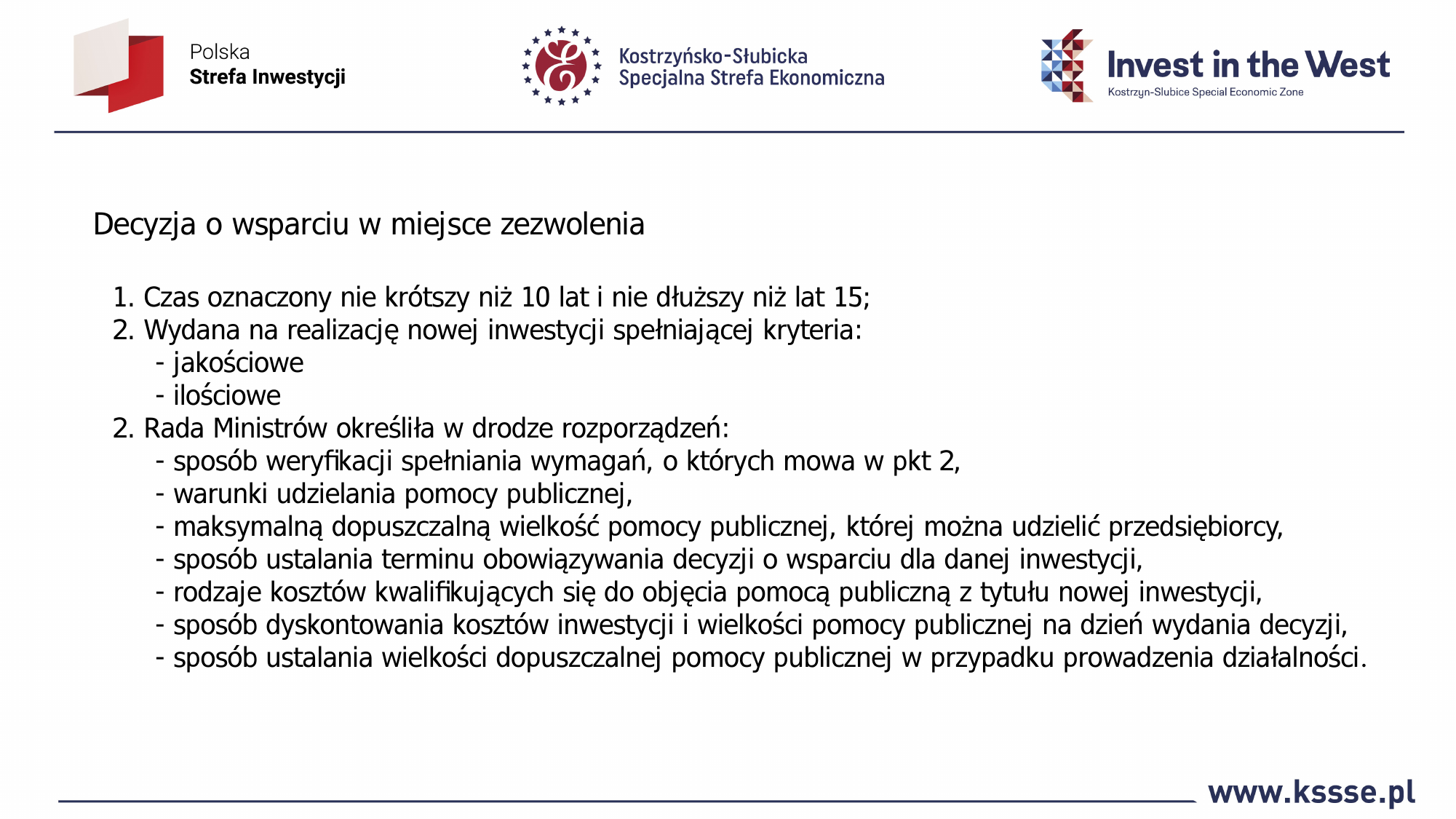

Decyzja o wsparciu w miejsce zezwolenia
1. Czas oznaczony nie krótszy niż 10 lat i nie dłuższy niż lat 15;
2. Wydana na realizację nowej inwestycji spełniającej kryteria:
     - jakościowe
     - ilościowe
2. Rada Ministrów określiła w drodze rozporządzeń:
     - sposób weryfikacji spełniania wymagań, o których mowa w pkt 2,
     - warunki udzielania pomocy publicznej,
     - maksymalną dopuszczalną wielkość pomocy publicznej, której można udzielić przedsiębiorcy,
     - sposób ustalania terminu obowiązywania decyzji o wsparciu dla danej inwestycji,
     - rodzaje kosztów kwalifikujących się do objęcia pomocą publiczną z tytułu nowej inwestycji,
     - sposób dyskontowania kosztów inwestycji i wielkości pomocy publicznej na dzień wydania decyzji,
     - sposób ustalania wielkości dopuszczalnej pomocy publicznej w przypadku prowadzenia działalności.